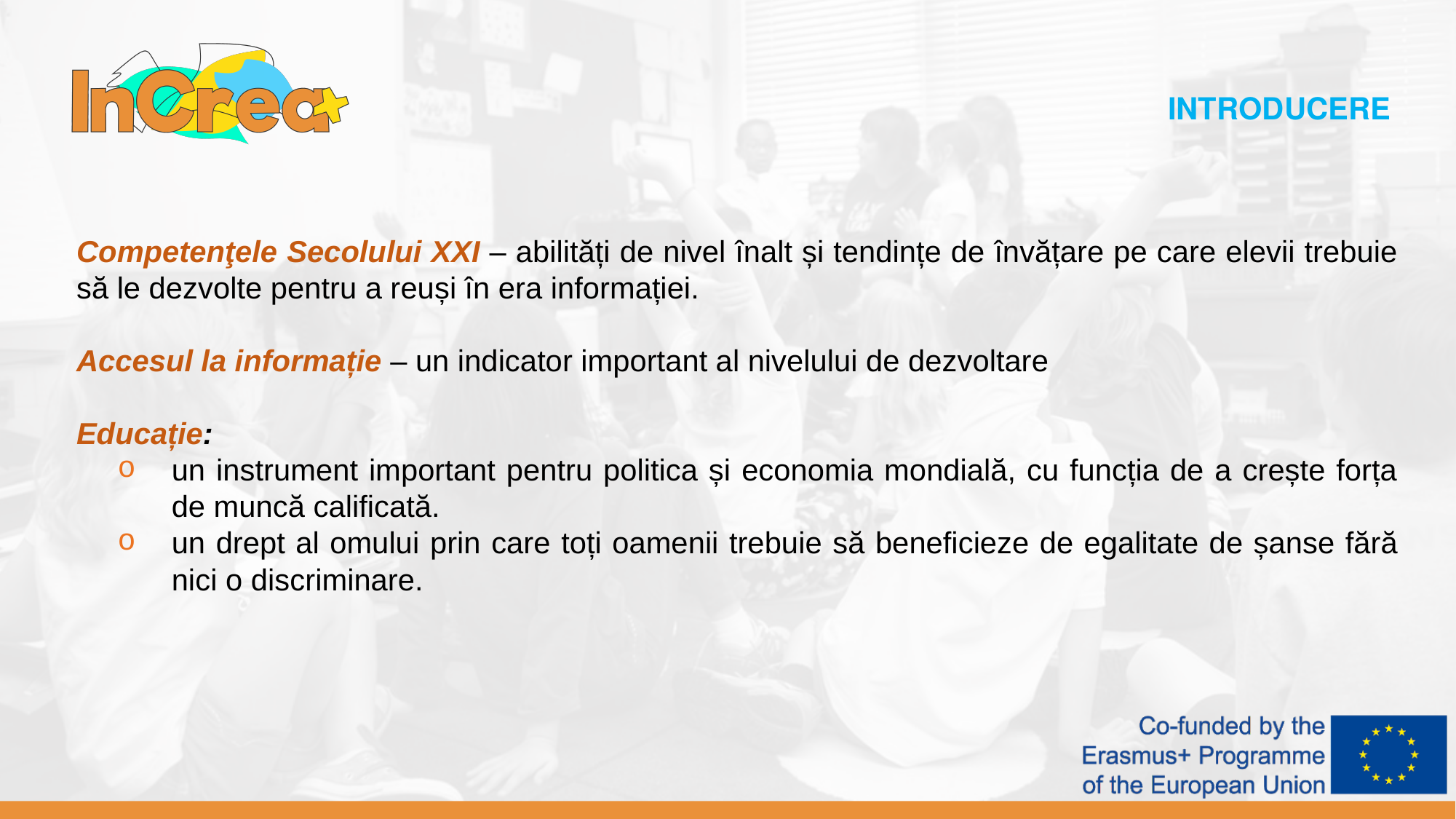

INTRODUCERE
Competenţele Secolului XXI – abilități de nivel înalt și tendințe de învățare pe care elevii trebuie să le dezvolte pentru a reuși în era informației.

Accesul la informație – un indicator important al nivelului de dezvoltare

Educație:
un instrument important pentru politica și economia mondială, cu funcția de a crește forța de muncă calificată.
un drept al omului prin care toți oamenii trebuie să beneficieze de egalitate de șanse fără nici o discriminare.